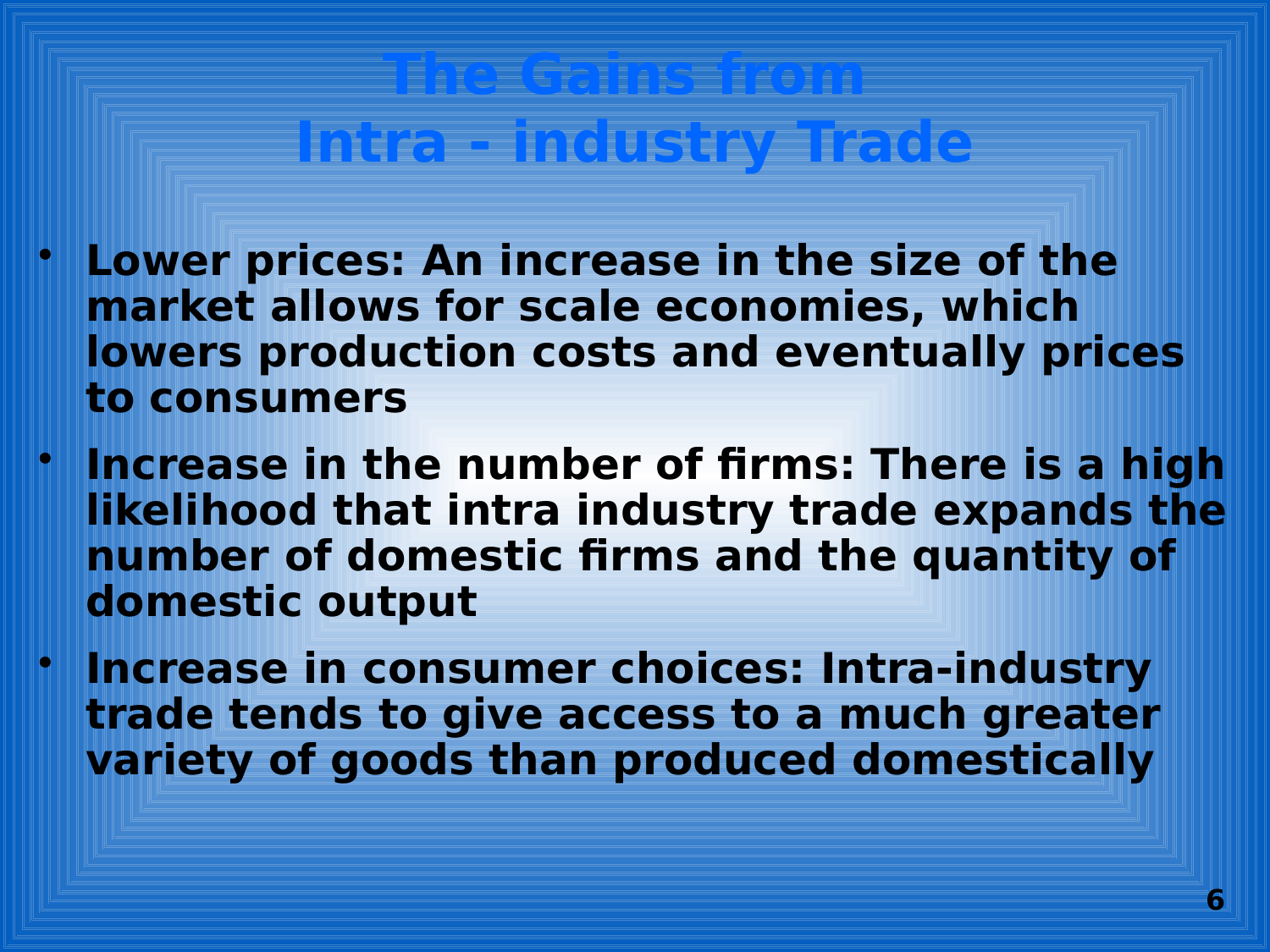

# The Gains from Intra - industry Trade
Lower prices: An increase in the size of the market allows for scale economies, which lowers production costs and eventually prices to consumers
Increase in the number of firms: There is a high likelihood that intra industry trade expands the number of domestic firms and the quantity of domestic output
Increase in consumer choices: Intra-industry trade tends to give access to a much greater variety of goods than produced domestically